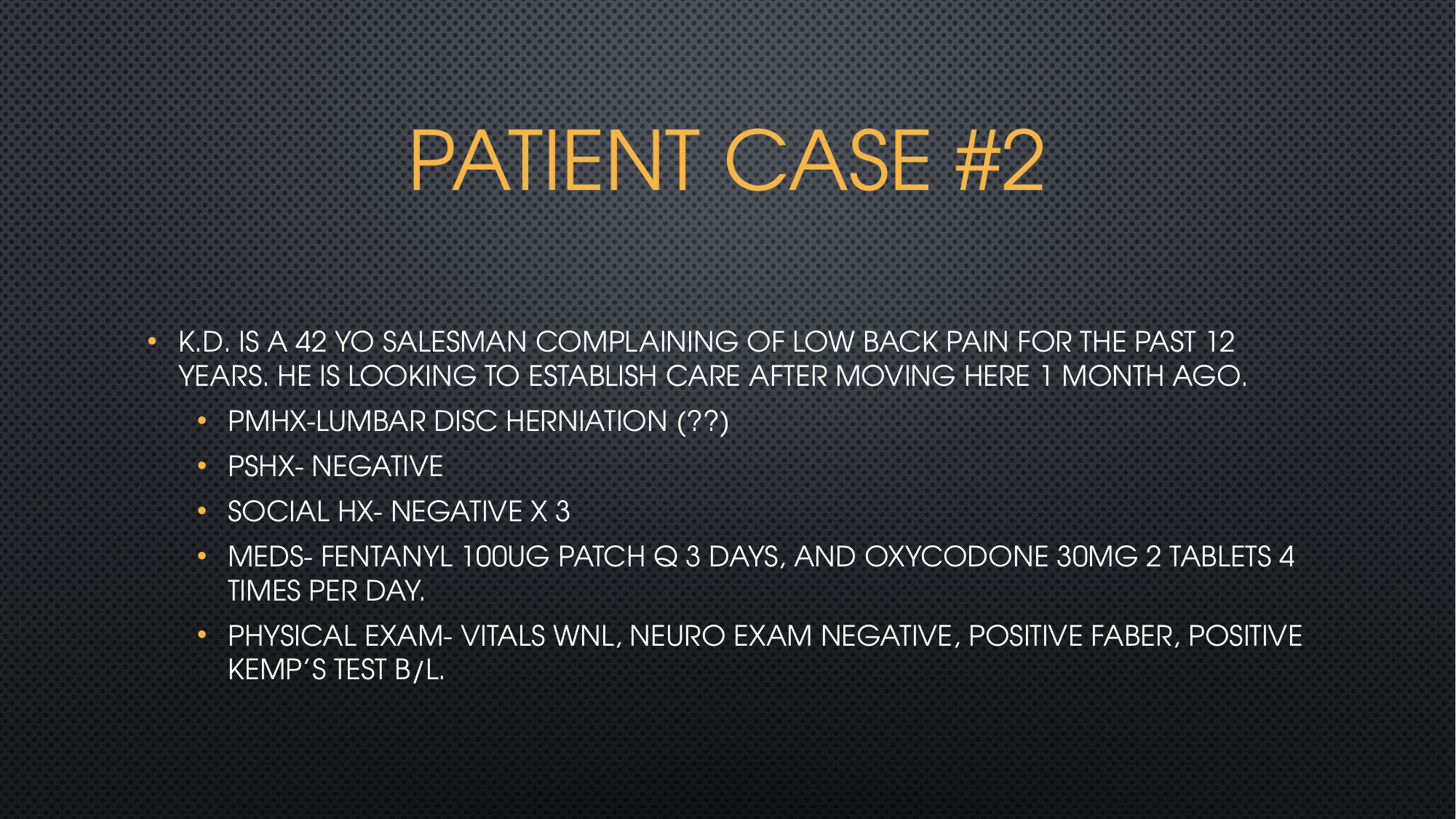

# Patient Case #2
K.D. is a 42 yo salesman complaining of low back pain for the past 12 years. He is looking to establish care after moving here 1 month ago.
PMHx-Lumbar Disc Herniation (??)
PSHx- Negative
Social Hx- Negative x 3
Meds- fentanyl 100ug patch q 3 days, and Oxycodone 30mg 2 tablets 4 times per day.
Physical Exam- Vitals WNL, Neuro exam negative, Positive FABER, Positive Kemp’s test b/l.